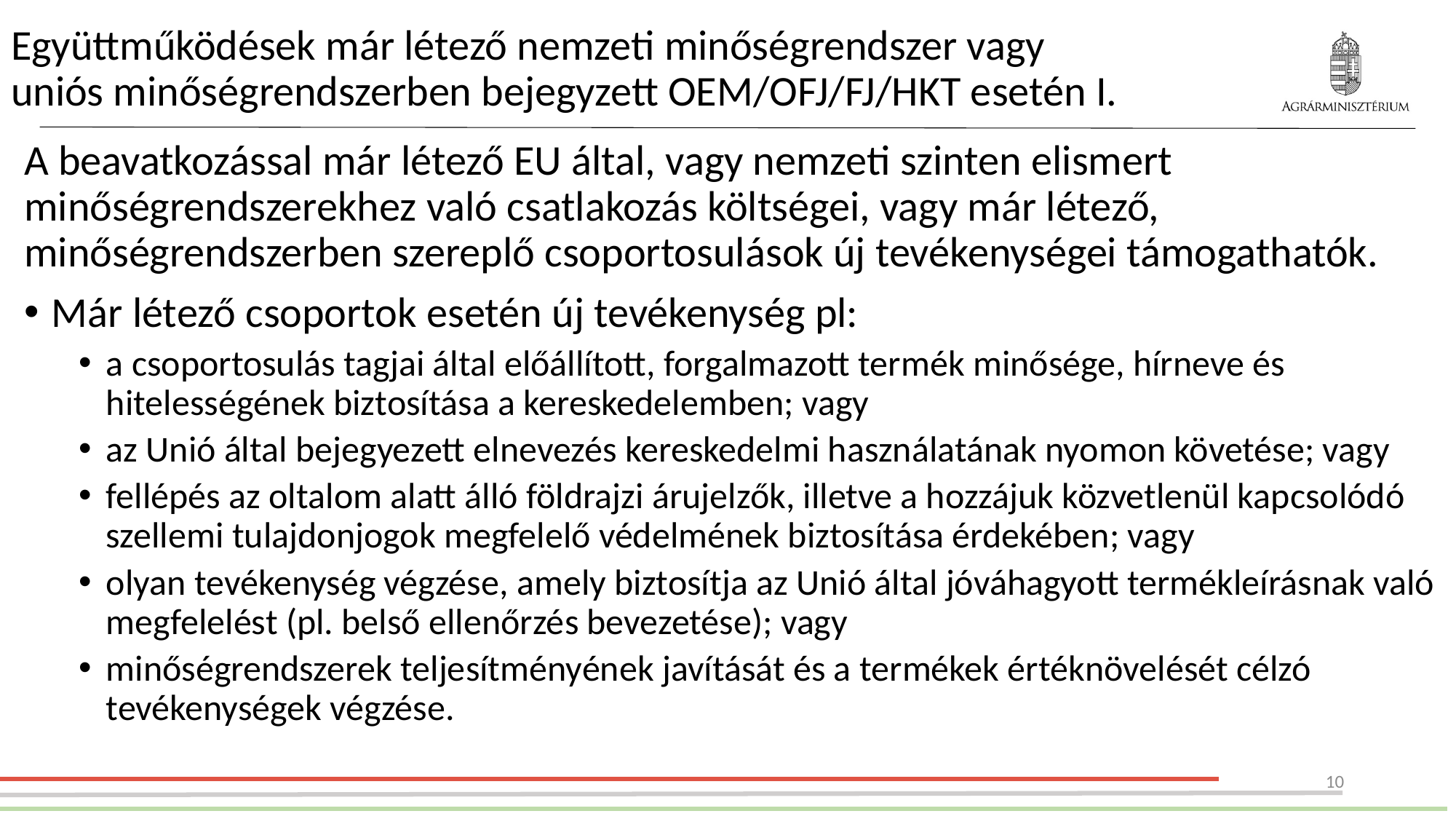

# Együttműködések már létező nemzeti minőségrendszer vagy uniós minőségrendszerben bejegyzett OEM/OFJ/FJ/HKT esetén I.
A beavatkozással már létező EU által, vagy nemzeti szinten elismert minőségrendszerekhez való csatlakozás költségei, vagy már létező, minőségrendszerben szereplő csoportosulások új tevékenységei támogathatók.
Már létező csoportok esetén új tevékenység pl:
a csoportosulás tagjai által előállított, forgalmazott termék minősége, hírneve és hitelességének biztosítása a kereskedelemben; vagy
az Unió által bejegyezett elnevezés kereskedelmi használatának nyomon követése; vagy
fellépés az oltalom alatt álló földrajzi árujelzők, illetve a hozzájuk közvetlenül kapcsolódó szellemi tulajdonjogok megfelelő védelmének biztosítása érdekében; vagy
olyan tevékenység végzése, amely biztosítja az Unió által jóváhagyott termékleírásnak való megfelelést (pl. belső ellenőrzés bevezetése); vagy
minőségrendszerek teljesítményének javítását és a termékek értéknövelését célzó tevékenységek végzése.

10